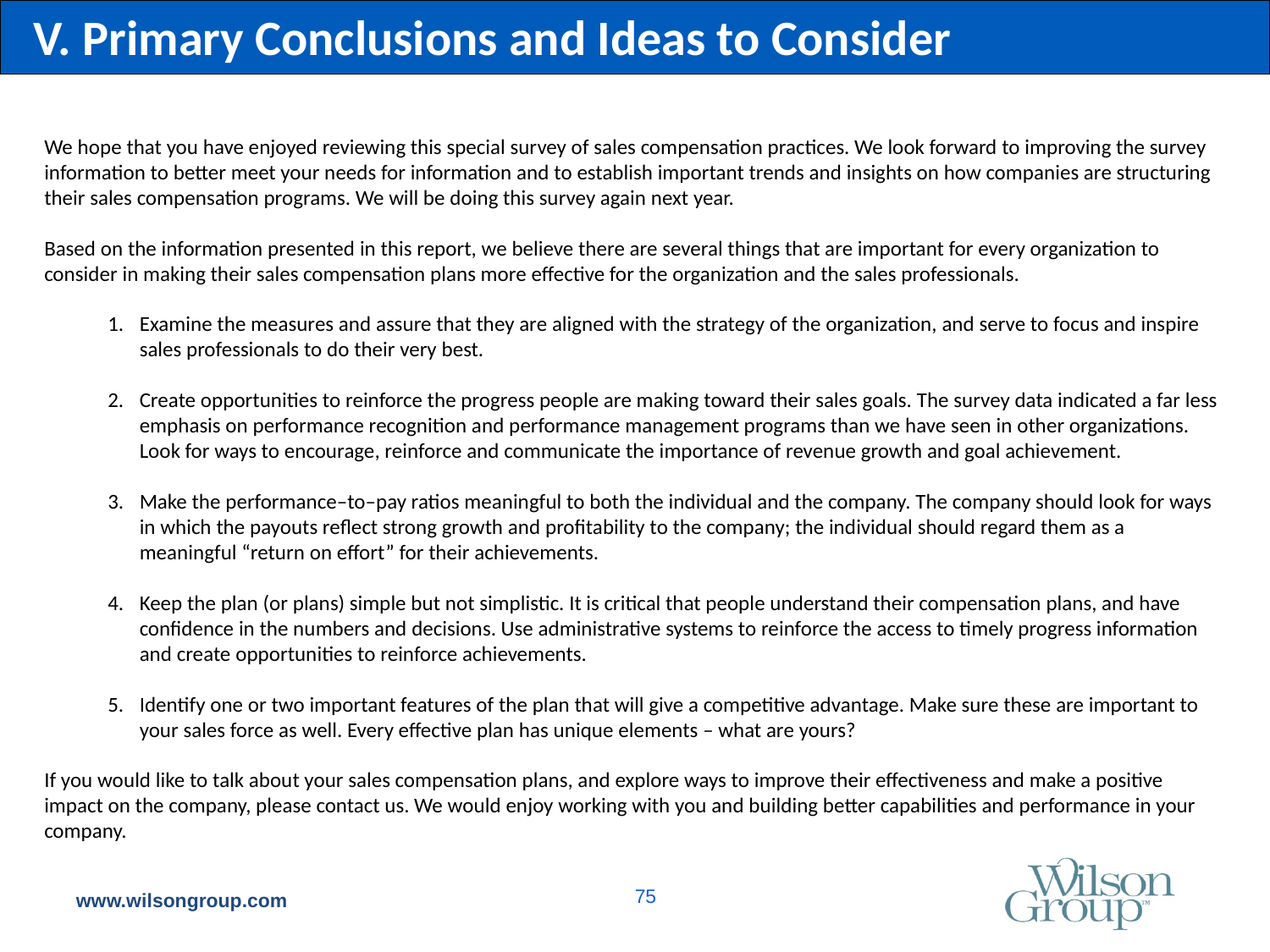

V. Primary Conclusions and Ideas to Consider
We hope that you have enjoyed reviewing this special survey of sales compensation practices. We look forward to improving the survey information to better meet your needs for information and to establish important trends and insights on how companies are structuring their sales compensation programs. We will be doing this survey again next year.

Based on the information presented in this report, we believe there are several things that are important for every organization to consider in making their sales compensation plans more effective for the organization and the sales professionals.

Examine the measures and assure that they are aligned with the strategy of the organization, and serve to focus and inspire sales professionals to do their very best.

Create opportunities to reinforce the progress people are making toward their sales goals. The survey data indicated a far less emphasis on performance recognition and performance management programs than we have seen in other organizations.  Look for ways to encourage, reinforce and communicate the importance of revenue growth and goal achievement.

Make the performance–to–pay ratios meaningful to both the individual and the company. The company should look for ways in which the payouts reflect strong growth and profitability to the company; the individual should regard them as a meaningful “return on effort” for their achievements.

Keep the plan (or plans) simple but not simplistic. It is critical that people understand their compensation plans, and have confidence in the numbers and decisions. Use administrative systems to reinforce the access to timely progress information and create opportunities to reinforce achievements.

Identify one or two important features of the plan that will give a competitive advantage. Make sure these are important to your sales force as well. Every effective plan has unique elements – what are yours?

If you would like to talk about your sales compensation plans, and explore ways to improve their effectiveness and make a positive impact on the company, please contact us. We would enjoy working with you and building better capabilities and performance in your company.